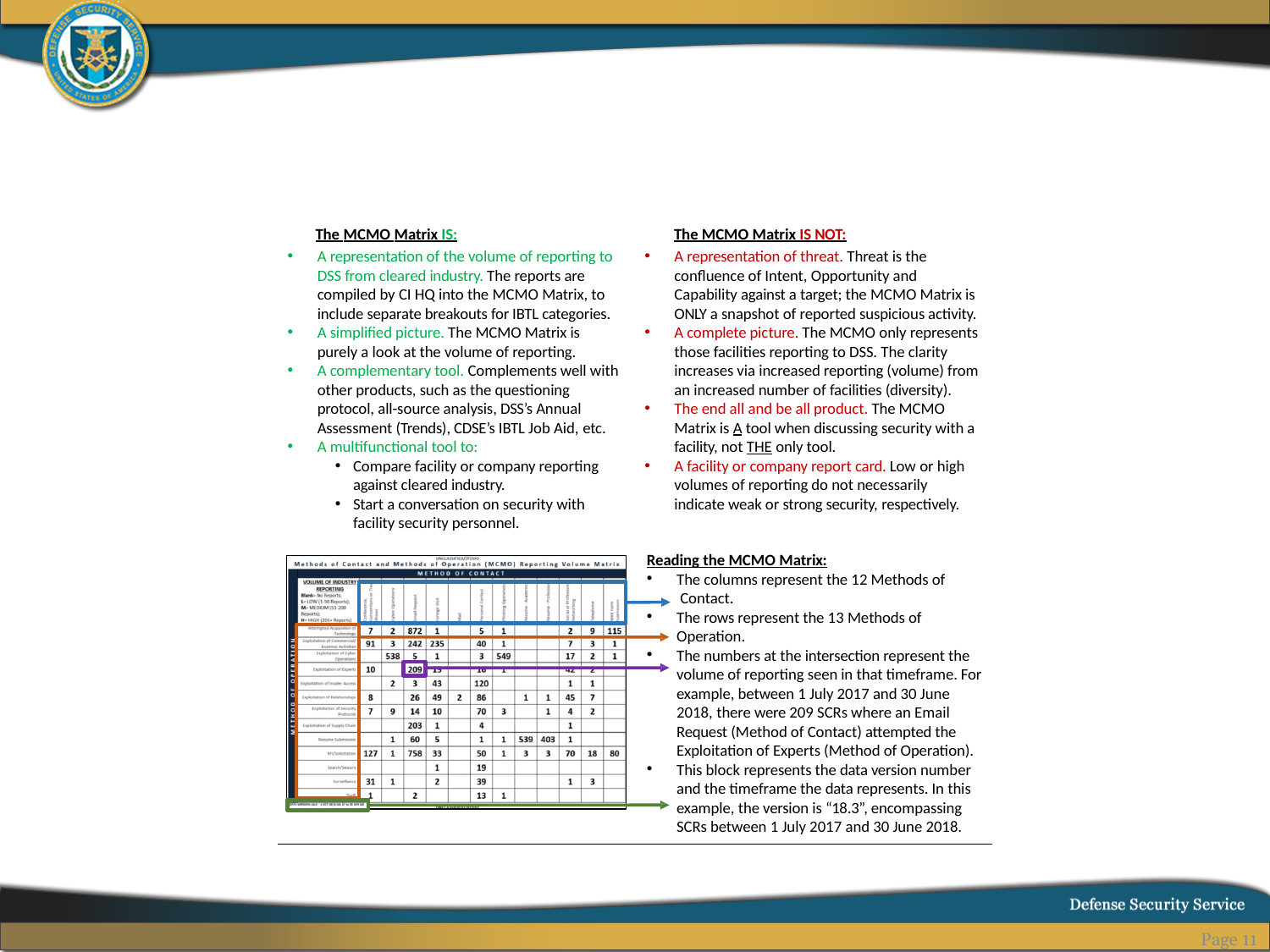

The MCMO Matrix IS:	The MCMO Matrix IS NOT:
A representation of the volume of reporting to  DSS from cleared industry. The reports are  compiled by CI HQ into the MCMO Matrix, to  include separate breakouts for IBTL categories.
A simplified picture. The MCMO Matrix is  purely a look at the volume of reporting.
A complementary tool. Complements well with  other products, such as the questioning  protocol, all-source analysis, DSS’s Annual
Assessment (Trends), CDSE’s IBTL Job Aid, etc.
A multifunctional tool to:
A representation of threat. Threat is the  confluence of Intent, Opportunity and  Capability against a target; the MCMO Matrix is  ONLY a snapshot of reported suspicious activity.
A complete picture. The MCMO only represents  those facilities reporting to DSS. The clarity  increases via increased reporting (volume) from  an increased number of facilities (diversity).
The end all and be all product. The MCMO  Matrix is A tool when discussing security with a  facility, not THE only tool.
A facility or company report card. Low or high  volumes of reporting do not necessarily  indicate weak or strong security, respectively.
Compare facility or company reporting  against cleared industry.
Start a conversation on security with  facility security personnel.
Reading the MCMO Matrix:
The columns represent the 12 Methods of  Contact.
The rows represent the 13 Methods of  Operation.
The numbers at the intersection represent the  volume of reporting seen in that timeframe. For  example, between 1 July 2017 and 30 June  2018, there were 209 SCRs where an Email  Request (Method of Contact) attempted the  Exploitation of Experts (Method of Operation).
This block represents the data version number  and the timeframe the data represents. In this  example, the version is “18.3”, encompassing  SCRs between 1 July 2017 and 30 June 2018.